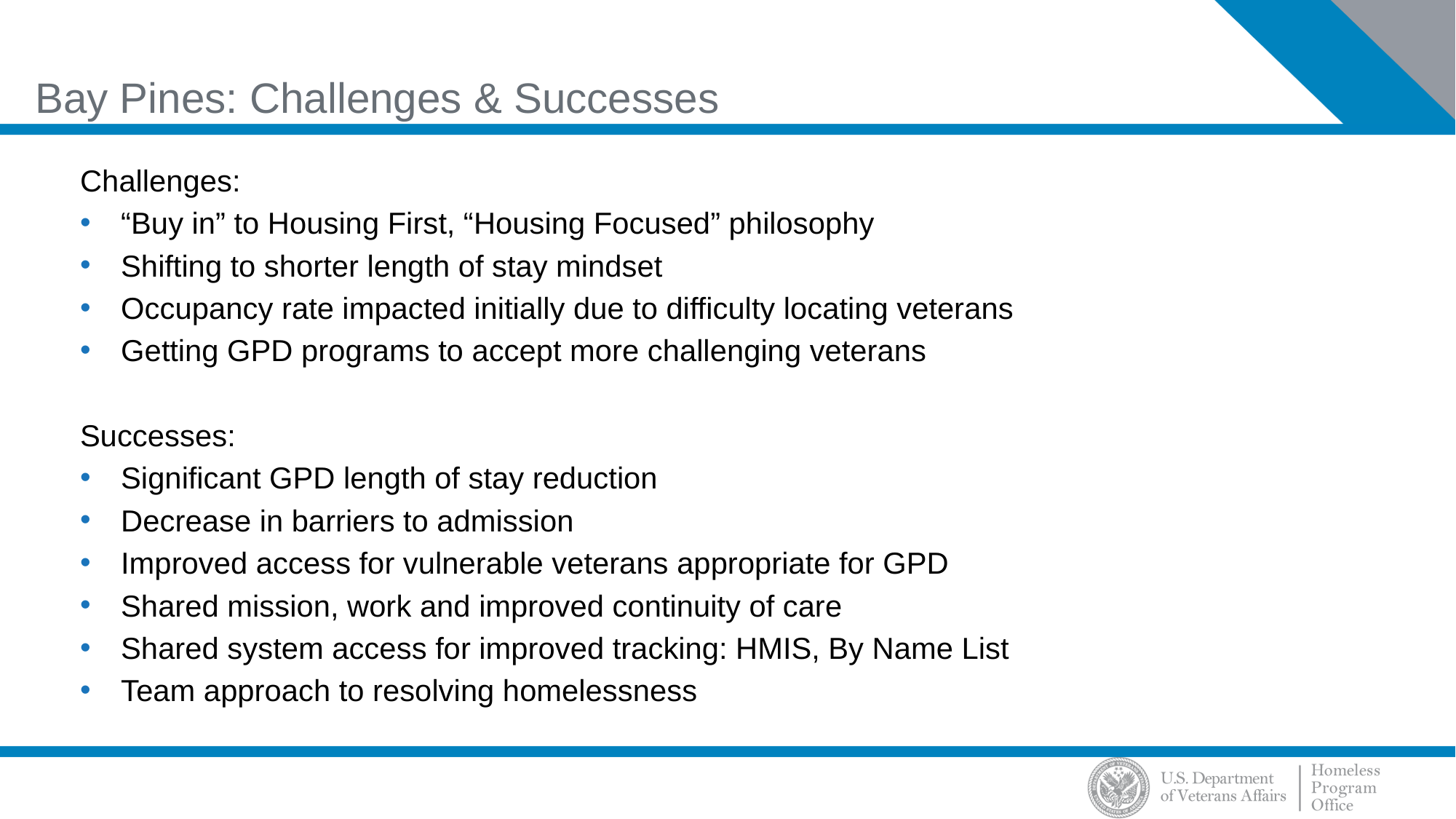

# Bay Pines: Challenges & Successes
Challenges:
“Buy in” to Housing First, “Housing Focused” philosophy
Shifting to shorter length of stay mindset
Occupancy rate impacted initially due to difficulty locating veterans
Getting GPD programs to accept more challenging veterans

Successes:
Significant GPD length of stay reduction
Decrease in barriers to admission
Improved access for vulnerable veterans appropriate for GPD
Shared mission, work and improved continuity of care
Shared system access for improved tracking: HMIS, By Name List
Team approach to resolving homelessness